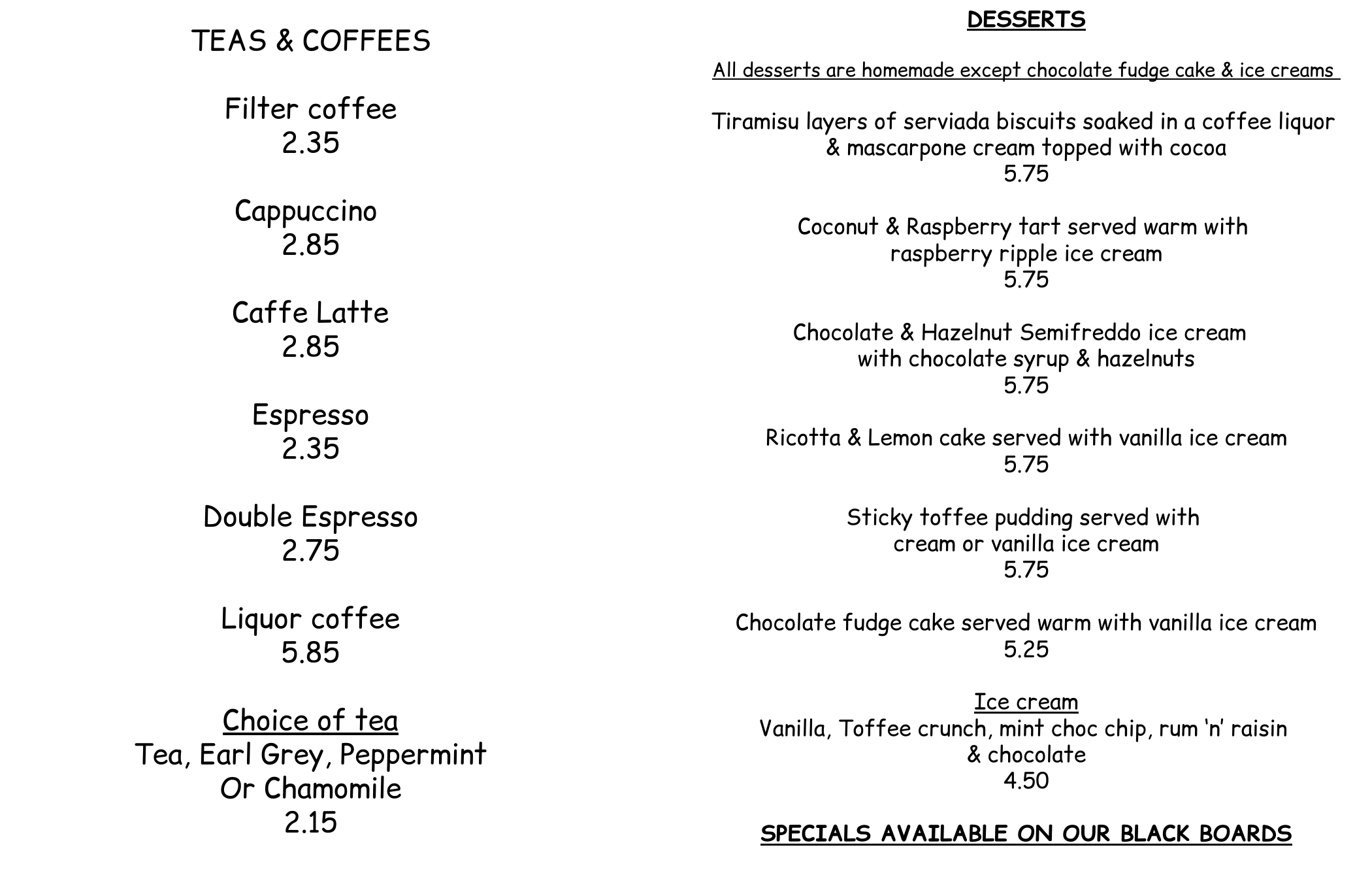

DESSERTS

All desserts are homemade except chocolate fudge cake & ice creams

Tiramisu layers of serviada biscuits soaked in a coffee liquor
& mascarpone cream topped with cocoa
5.75

Coconut & Raspberry tart served warm with
raspberry ripple ice cream
5.75

Chocolate & Hazelnut Semifreddo ice cream
with chocolate syrup & hazelnuts
5.75

Ricotta & Lemon cake served with vanilla ice cream
5.75

Sticky toffee pudding served with
cream or vanilla ice cream
5.75

Chocolate fudge cake served warm with vanilla ice cream
5.25

Ice cream
Vanilla, Toffee crunch, mint choc chip, rum ‘n’ raisin
& chocolate
4.50

SPECIALS AVAILABLE ON OUR BLACK BOARDS
TEAS & COFFEES

Filter coffee
2.35

Cappuccino
2.85

Caffe Latte
2.85

Espresso
2.35

Double Espresso
2.75

Liquor coffee
5.85

Choice of tea
Tea, Earl Grey, Peppermint
Or Chamomile
2.15